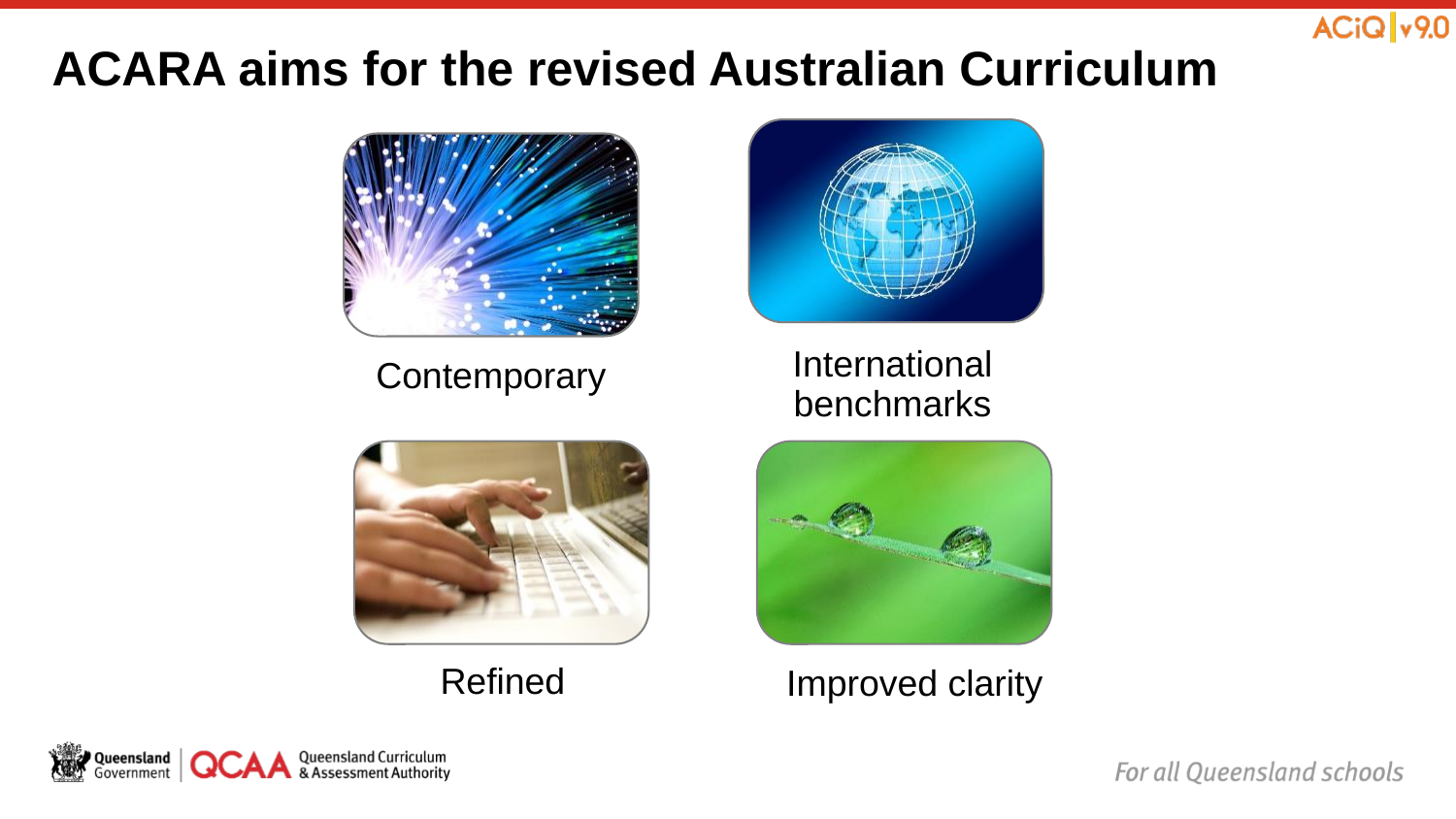

# ACARA aims for the revised Australian Curriculum
Contemporary
International benchmarks
Improved clarity
Refined